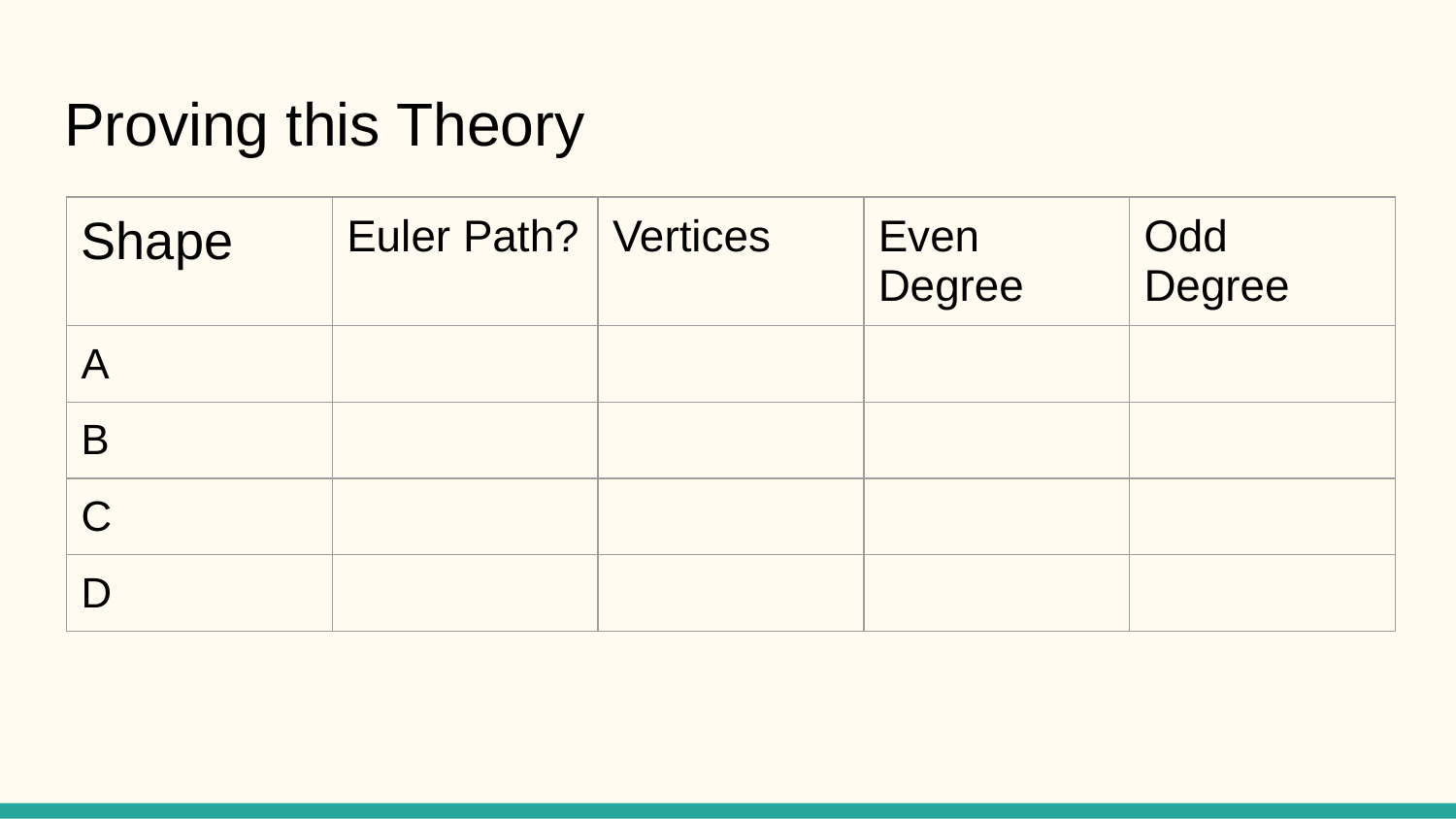

# Proving this Theory
| Shape | Euler Path? | Vertices | Even Degree | Odd Degree |
| --- | --- | --- | --- | --- |
| A |  |  |  |  |
| B |  |  |  |  |
| C |  |  |  |  |
| D |  |  |  |  |